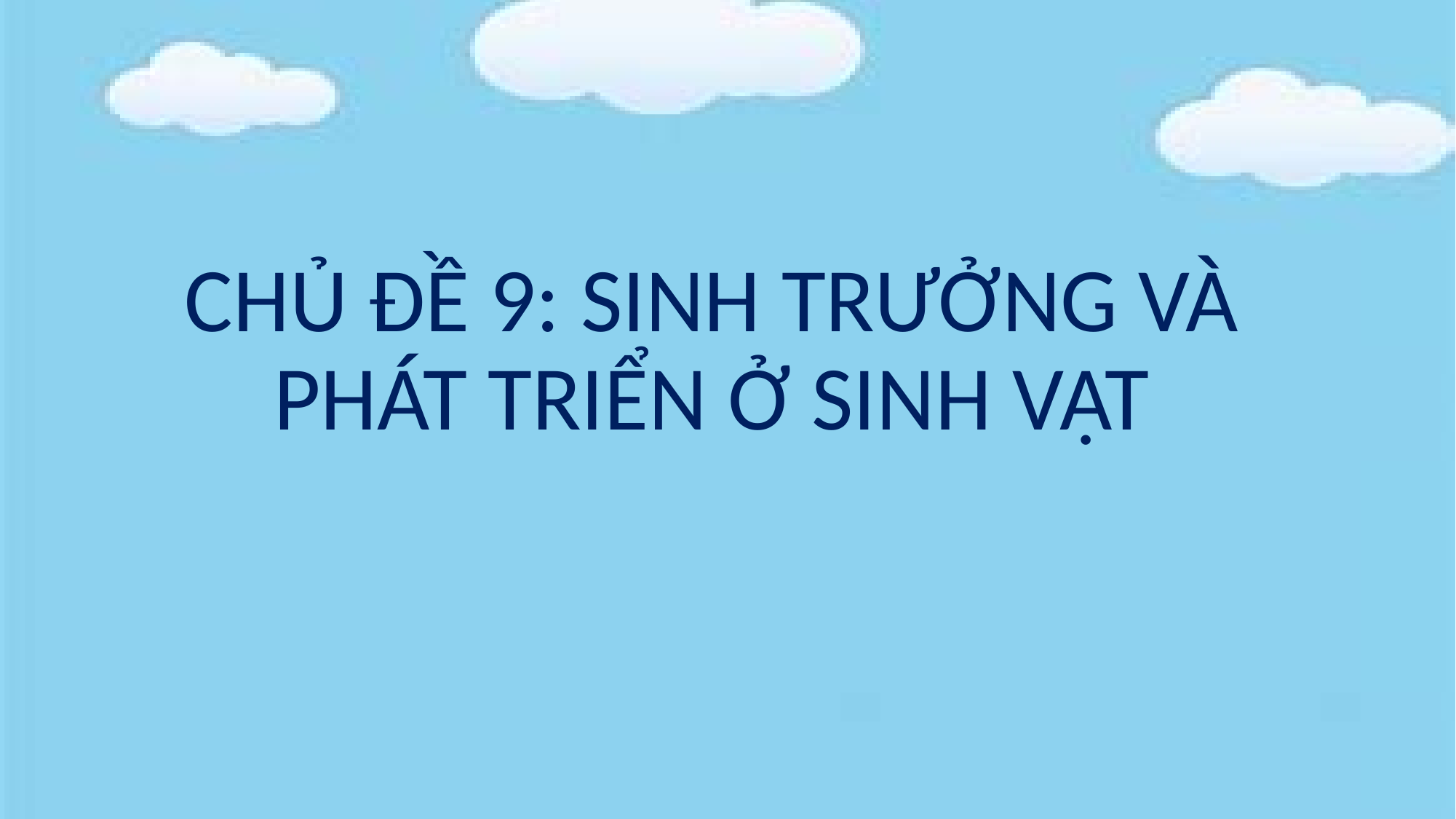

# CHỦ ĐỀ 9: SINH TRƯỞNG VÀ PHÁT TRIỂN Ở SINH VẬT